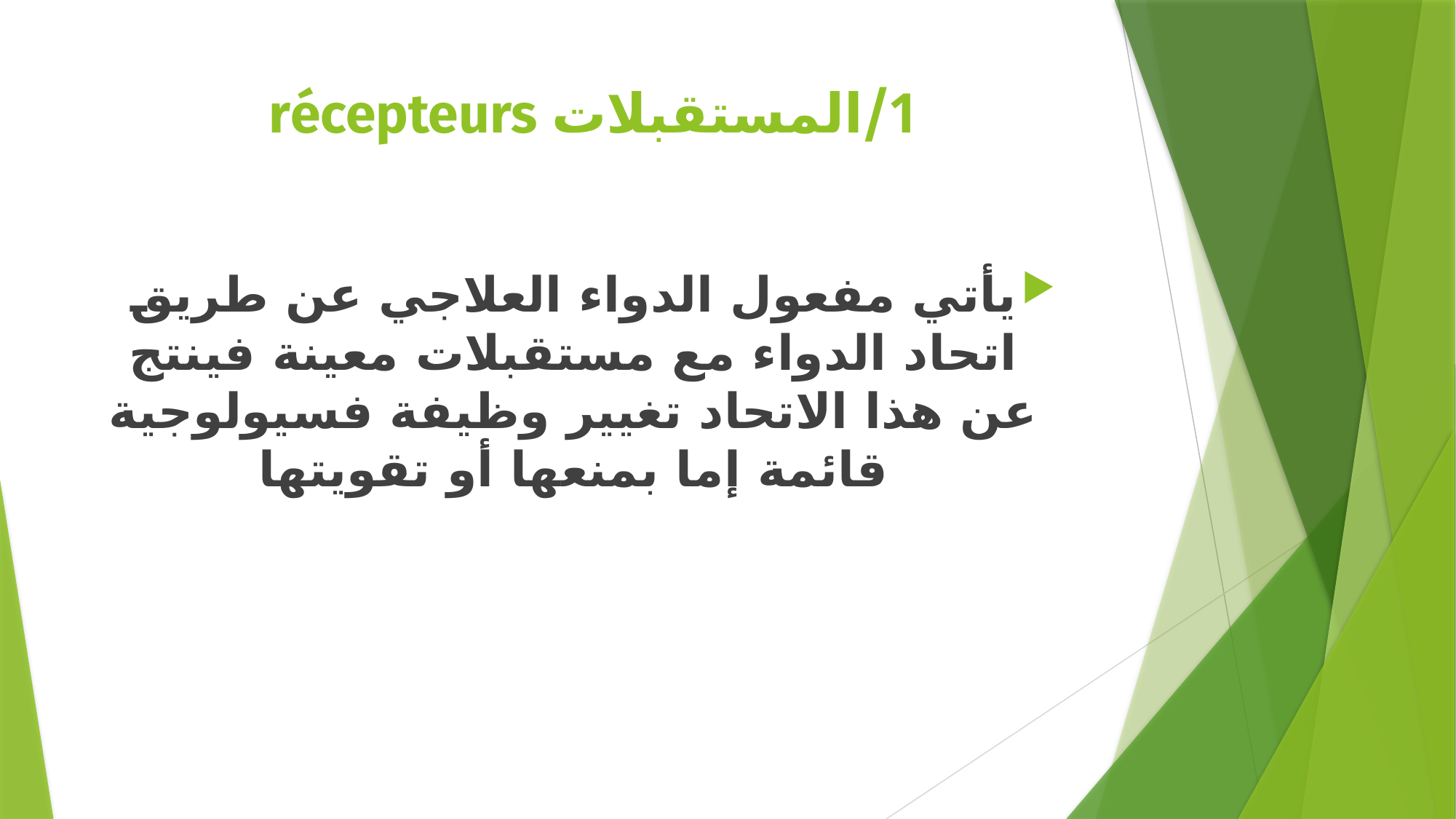

# 1/المستقبلات récepteurs
يأتي مفعول الدواء العلاجي عن طريق اتحاد الدواء مع مستقبلات معينة فينتج عن هذا الاتحاد تغيير وظيفة فسيولوجية قائمة إما بمنعها أو تقويتها